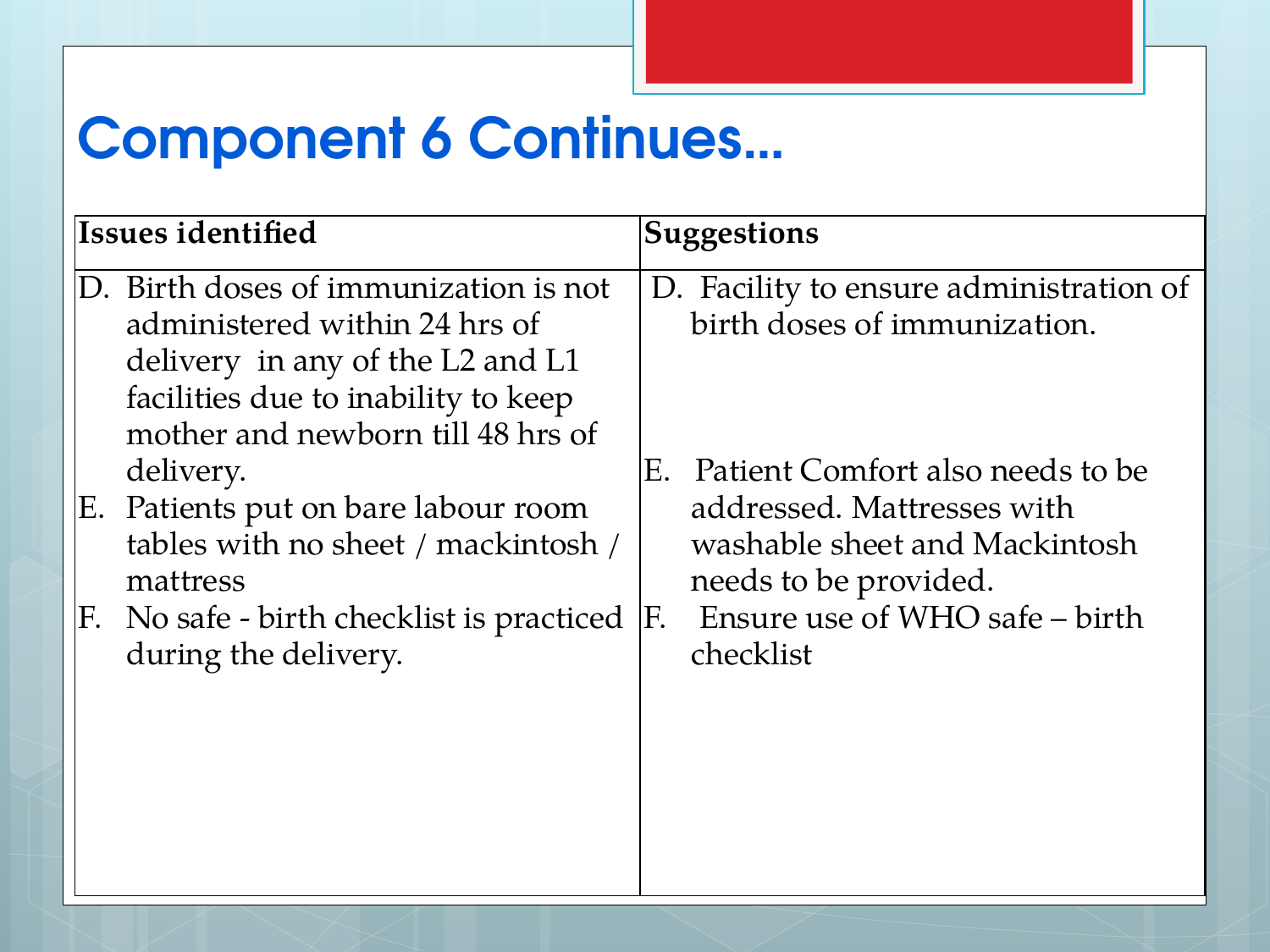

# Component 6 Continues…
| Issues identified | Suggestions |
| --- | --- |
| Birth doses of immunization is not administered within 24 hrs of delivery in any of the L2 and L1 facilities due to inability to keep mother and newborn till 48 hrs of delivery. Patients put on bare labour room tables with no sheet / mackintosh / mattress No safe - birth checklist is practiced during the delivery. | D. Facility to ensure administration of birth doses of immunization. E. Patient Comfort also needs to be addressed. Mattresses with washable sheet and Mackintosh needs to be provided. F. Ensure use of WHO safe – birth checklist |